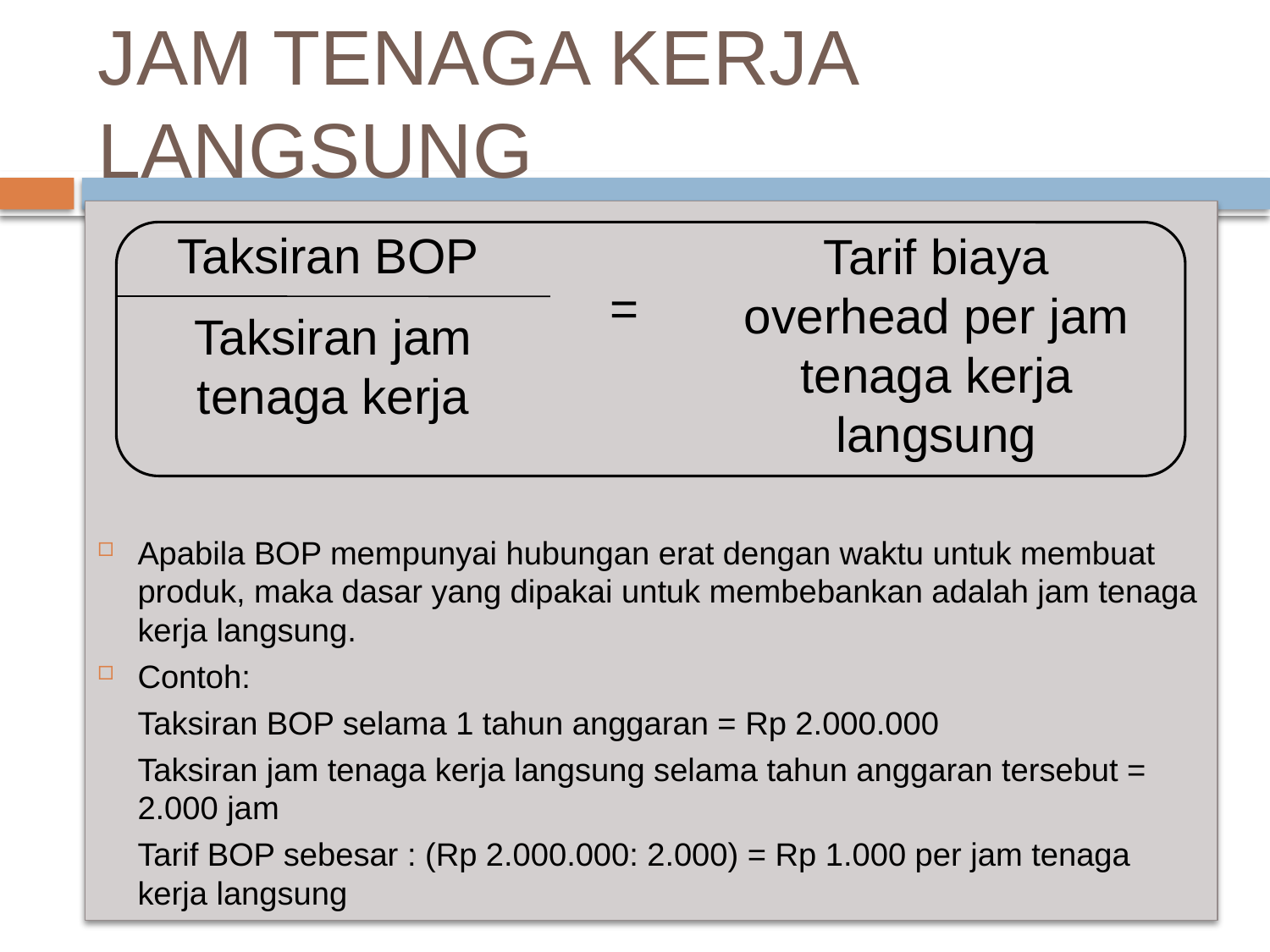

# JAM TENAGA KERJA LANGSUNG

Apabila BOP mempunyai hubungan erat dengan waktu untuk membuat produk, maka dasar yang dipakai untuk membebankan adalah jam tenaga kerja langsung.
Contoh:
	Taksiran BOP selama 1 tahun anggaran = Rp 2.000.000
	Taksiran jam tenaga kerja langsung selama tahun anggaran tersebut = 2.000 jam
	Tarif BOP sebesar : (Rp 2.000.000: 2.000) = Rp 1.000 per jam tenaga kerja langsung

Taksiran BOP
Tarif biaya overhead per jam tenaga kerja langsung
=
Taksiran jam tenaga kerja